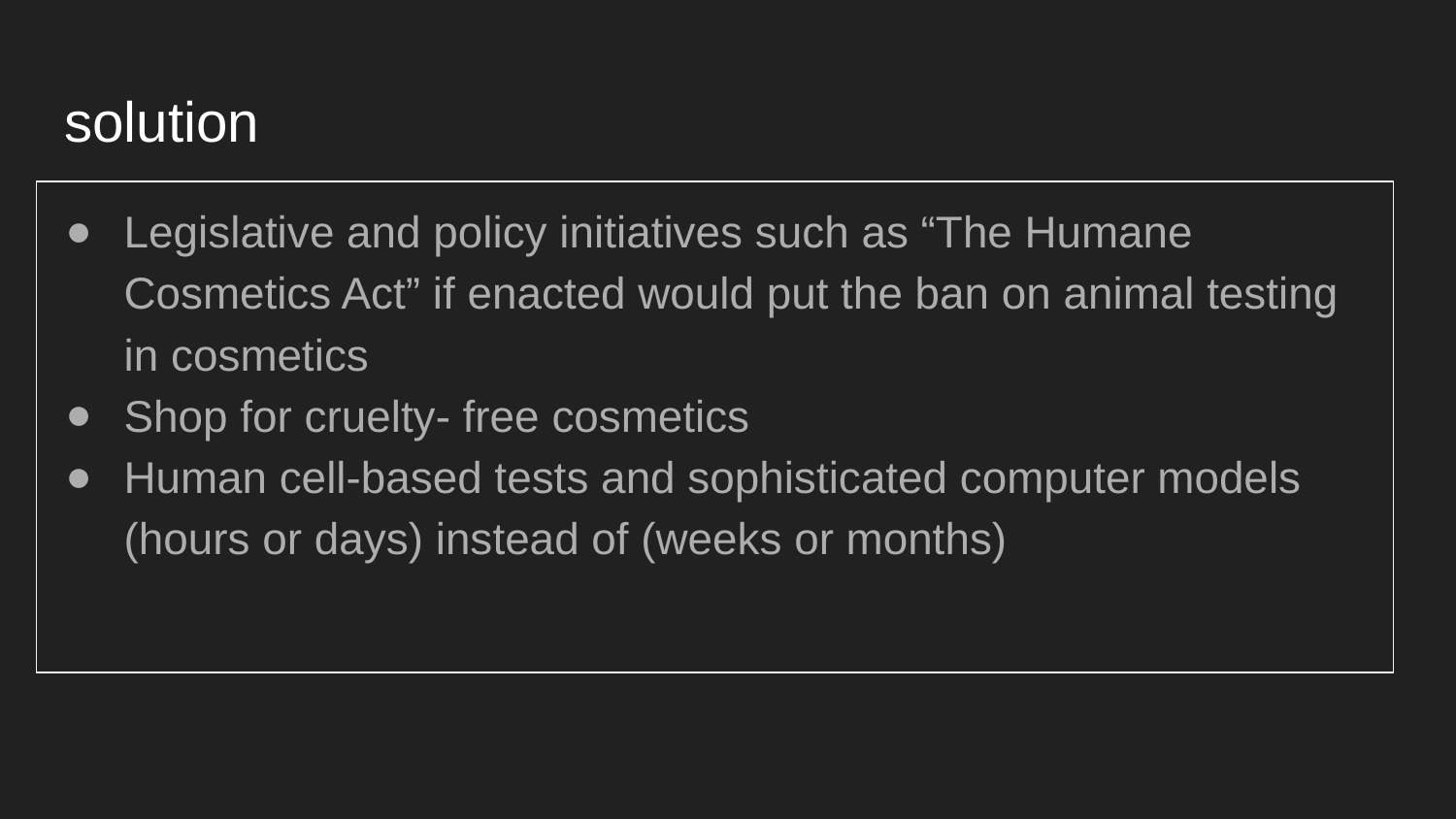

# solution
Legislative and policy initiatives such as “The Humane Cosmetics Act” if enacted would put the ban on animal testing in cosmetics
Shop for cruelty- free cosmetics
Human cell-based tests and sophisticated computer models (hours or days) instead of (weeks or months)